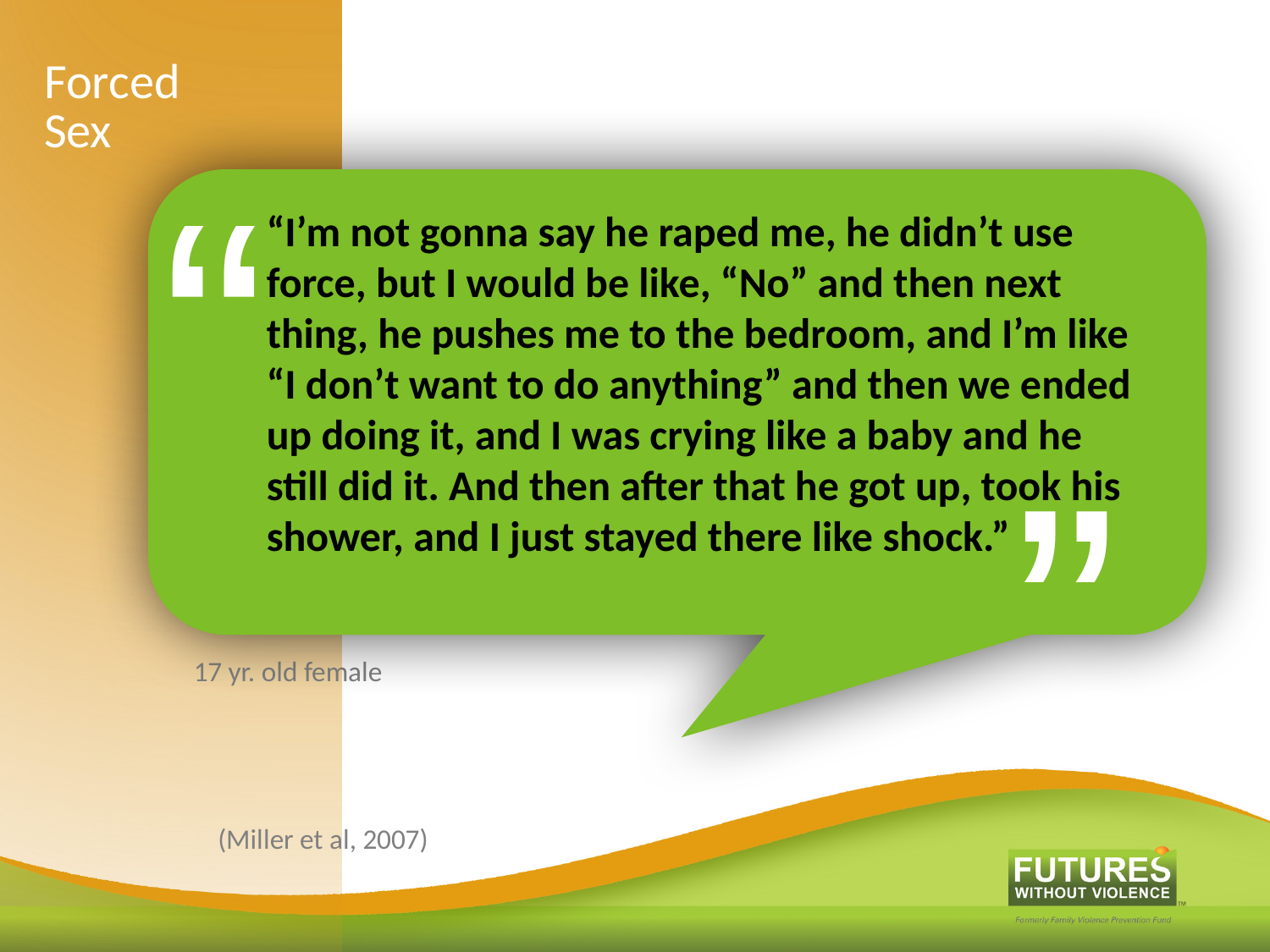

# Forced Sex
“

“I’m not gonna say he raped me, he didn’t use force, but I would be like, “No” and then next thing, he pushes me to the bedroom, and I’m like “I don’t want to do anything” and then we ended up doing it, and I was crying like a baby and he still did it. And then after that he got up, took his shower, and I just stayed there like shock.”

“
17 yr. old female
(Miller et al, 2007)